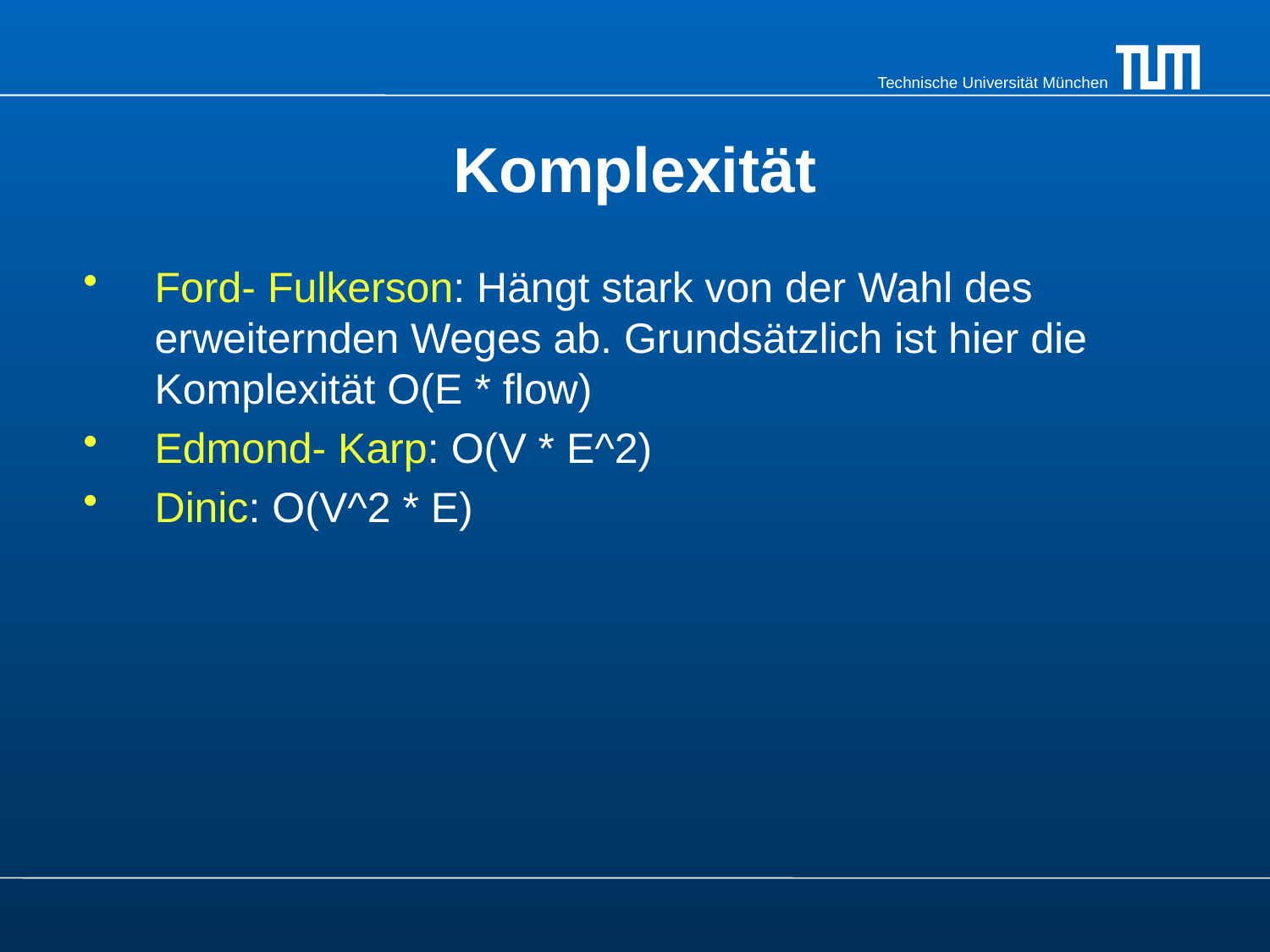

# Komplexität
Ford- Fulkerson: Hängt stark von der Wahl des erweiternden Weges ab. Grundsätzlich ist hier die Komplexität O(E * flow)
Edmond- Karp: O(V * E^2)
Dinic: O(V^2 * E)